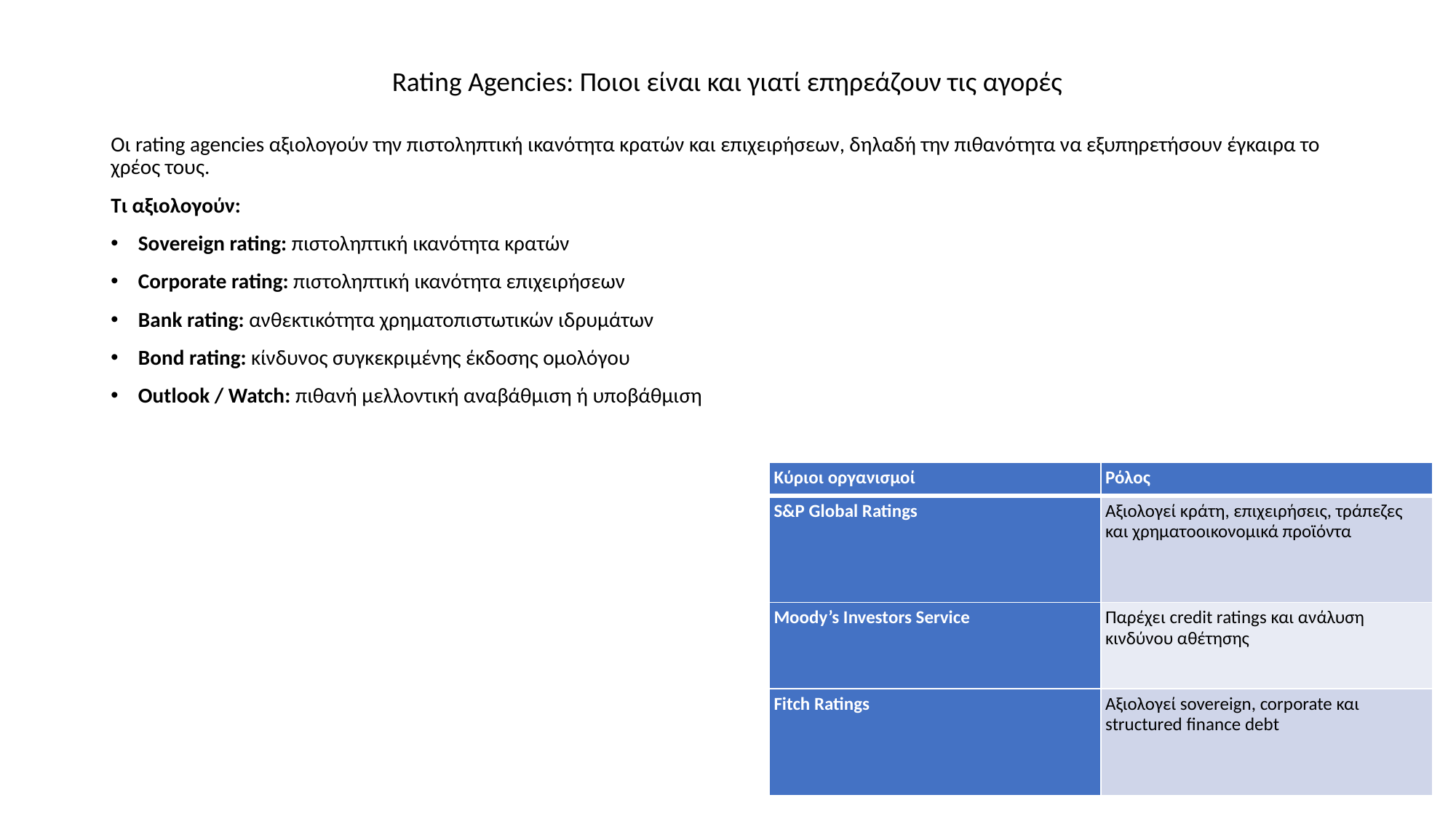

# Rating Agencies: Ποιοι είναι και γιατί επηρεάζουν τις αγορές
Οι rating agencies αξιολογούν την πιστοληπτική ικανότητα κρατών και επιχειρήσεων, δηλαδή την πιθανότητα να εξυπηρετήσουν έγκαιρα το χρέος τους.
Τι αξιολογούν:
Sovereign rating: πιστοληπτική ικανότητα κρατών
Corporate rating: πιστοληπτική ικανότητα επιχειρήσεων
Bank rating: ανθεκτικότητα χρηματοπιστωτικών ιδρυμάτων
Bond rating: κίνδυνος συγκεκριμένης έκδοσης ομολόγου
Outlook / Watch: πιθανή μελλοντική αναβάθμιση ή υποβάθμιση

| Κύριοι οργανισμοί | Ρόλος |
| --- | --- |
| S&P Global Ratings | Αξιολογεί κράτη, επιχειρήσεις, τράπεζες και χρηματοοικονομικά προϊόντα |
| Moody’s Investors Service | Παρέχει credit ratings και ανάλυση κινδύνου αθέτησης |
| Fitch Ratings | Αξιολογεί sovereign, corporate και structured finance debt |